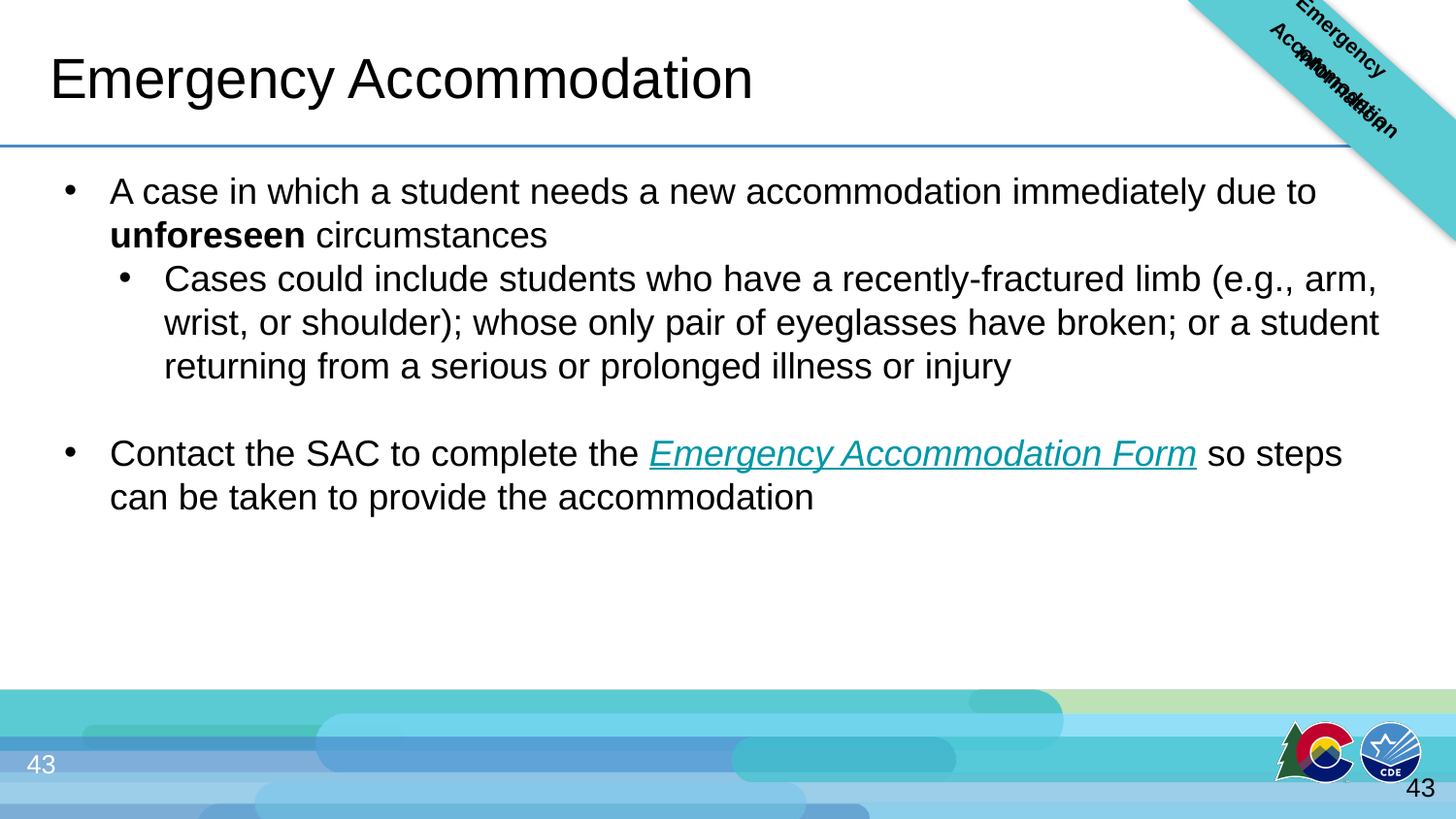

Emergency Accommodation Information
# Emergency Accommodation
A case in which a student needs a new accommodation immediately due to unforeseen circumstances
Cases could include students who have a recently-fractured limb (e.g., arm, wrist, or shoulder); whose only pair of eyeglasses have broken; or a student returning from a serious or prolonged illness or injury

Contact the SAC to complete the Emergency Accommodation Form so steps can be taken to provide the accommodation

43